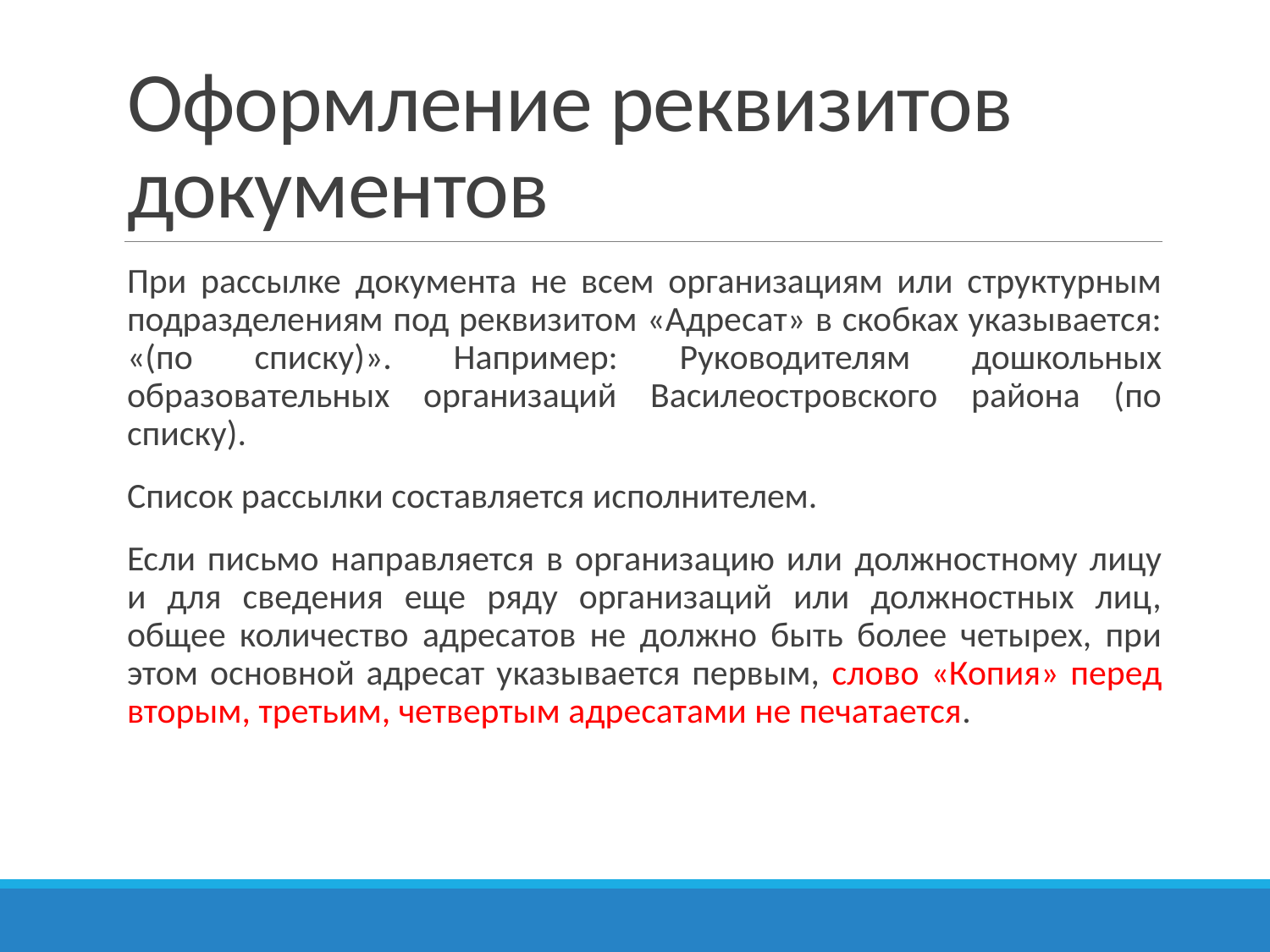

# Оформление реквизитов документов
При рассылке документа не всем организациям или структурным подразделениям под реквизитом «Адресат» в скобках указывается: «(по списку)». Например: Руководителям дошкольных образовательных организаций Василеостровского района (по списку).
Список рассылки составляется исполнителем.
Если письмо направляется в организацию или должностному лицу и для сведения еще ряду организаций или должностных лиц, общее количество адресатов не должно быть более четырех, при этом основной адресат указывается первым, слово «Копия» перед вторым, третьим, четвертым адресатами не печатается.